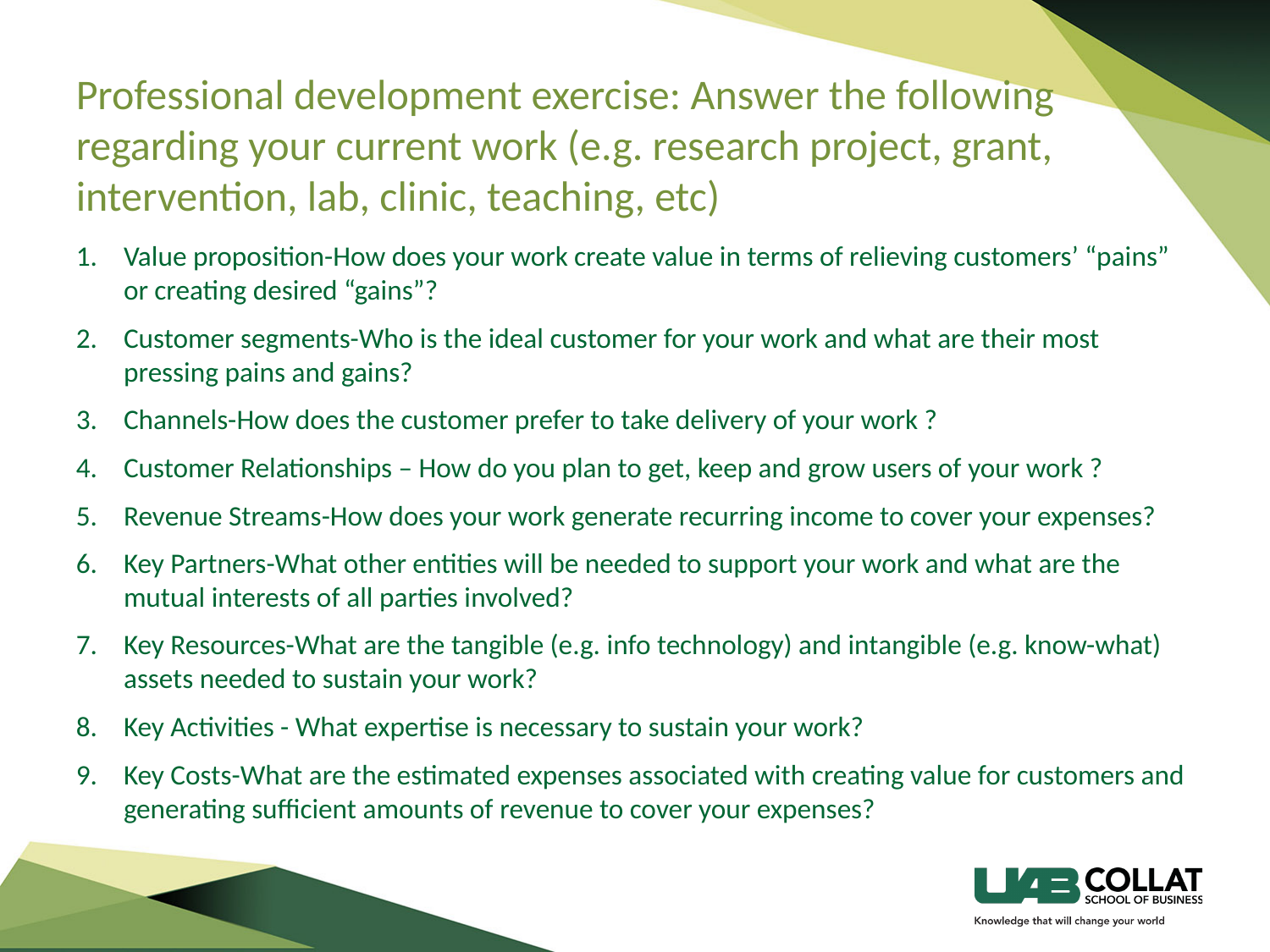

# Professional development exercise: Answer the following regarding your current work (e.g. research project, grant, intervention, lab, clinic, teaching, etc)
Value proposition-How does your work create value in terms of relieving customers’ “pains” or creating desired “gains”?
Customer segments-Who is the ideal customer for your work and what are their most pressing pains and gains?
Channels-How does the customer prefer to take delivery of your work ?
Customer Relationships – How do you plan to get, keep and grow users of your work ?
Revenue Streams-How does your work generate recurring income to cover your expenses?
Key Partners-What other entities will be needed to support your work and what are the mutual interests of all parties involved?
Key Resources-What are the tangible (e.g. info technology) and intangible (e.g. know-what) assets needed to sustain your work?
Key Activities - What expertise is necessary to sustain your work?
Key Costs-What are the estimated expenses associated with creating value for customers and generating sufficient amounts of revenue to cover your expenses?